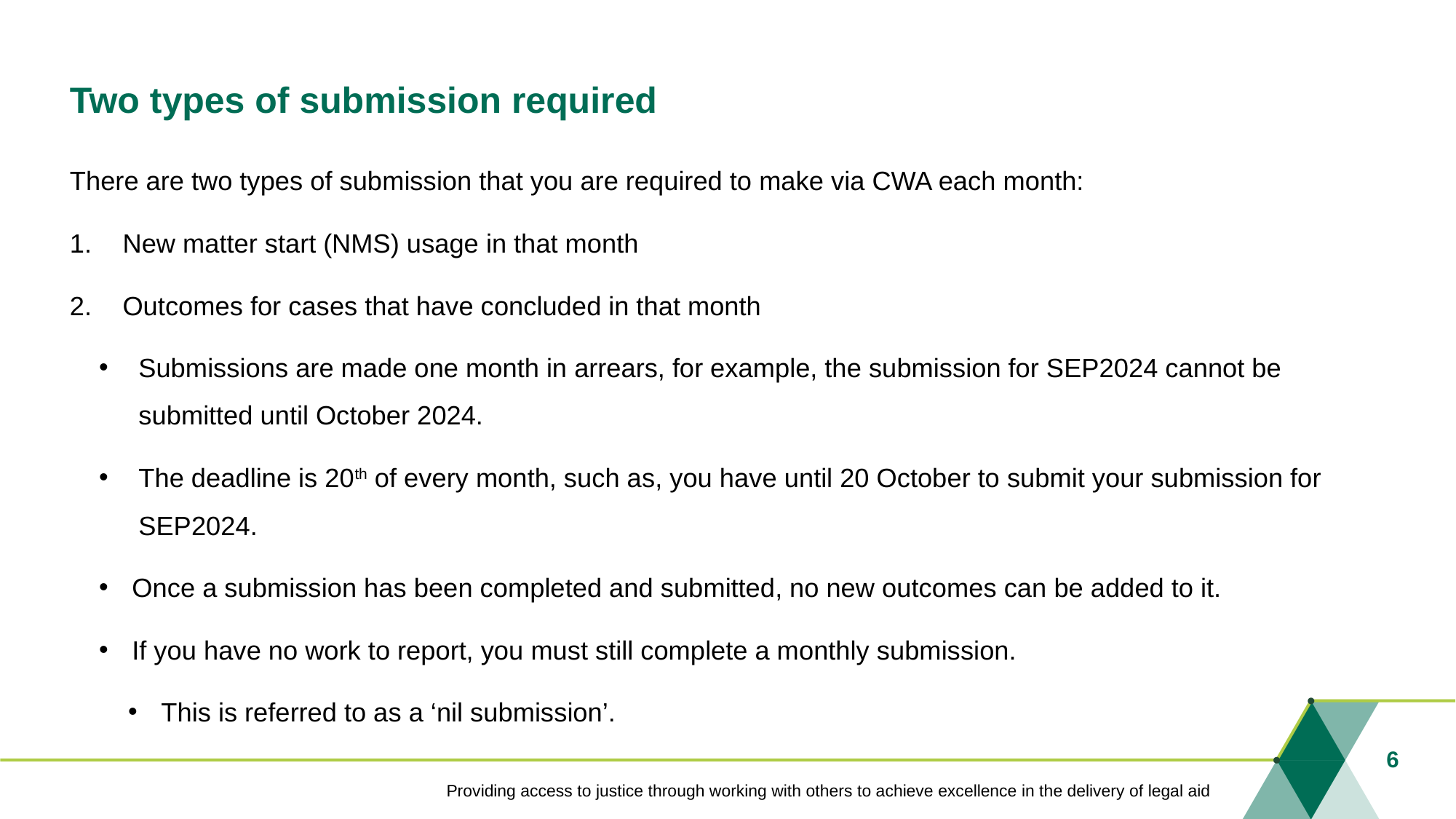

# Two types of submission required
There are two types of submission that you are required to make via CWA each month:
New matter start (NMS) usage in that month
Outcomes for cases that have concluded in that month
Submissions are made one month in arrears, for example, the submission for SEP2024 cannot be submitted until October 2024.
The deadline is 20th of every month, such as, you have until 20 October to submit your submission for SEP2024.
Once a submission has been completed and submitted, no new outcomes can be added to it.
If you have no work to report, you must still complete a monthly submission.
This is referred to as a ‘nil submission’.
6
Providing access to justice through working with others to achieve excellence in the delivery of legal aid